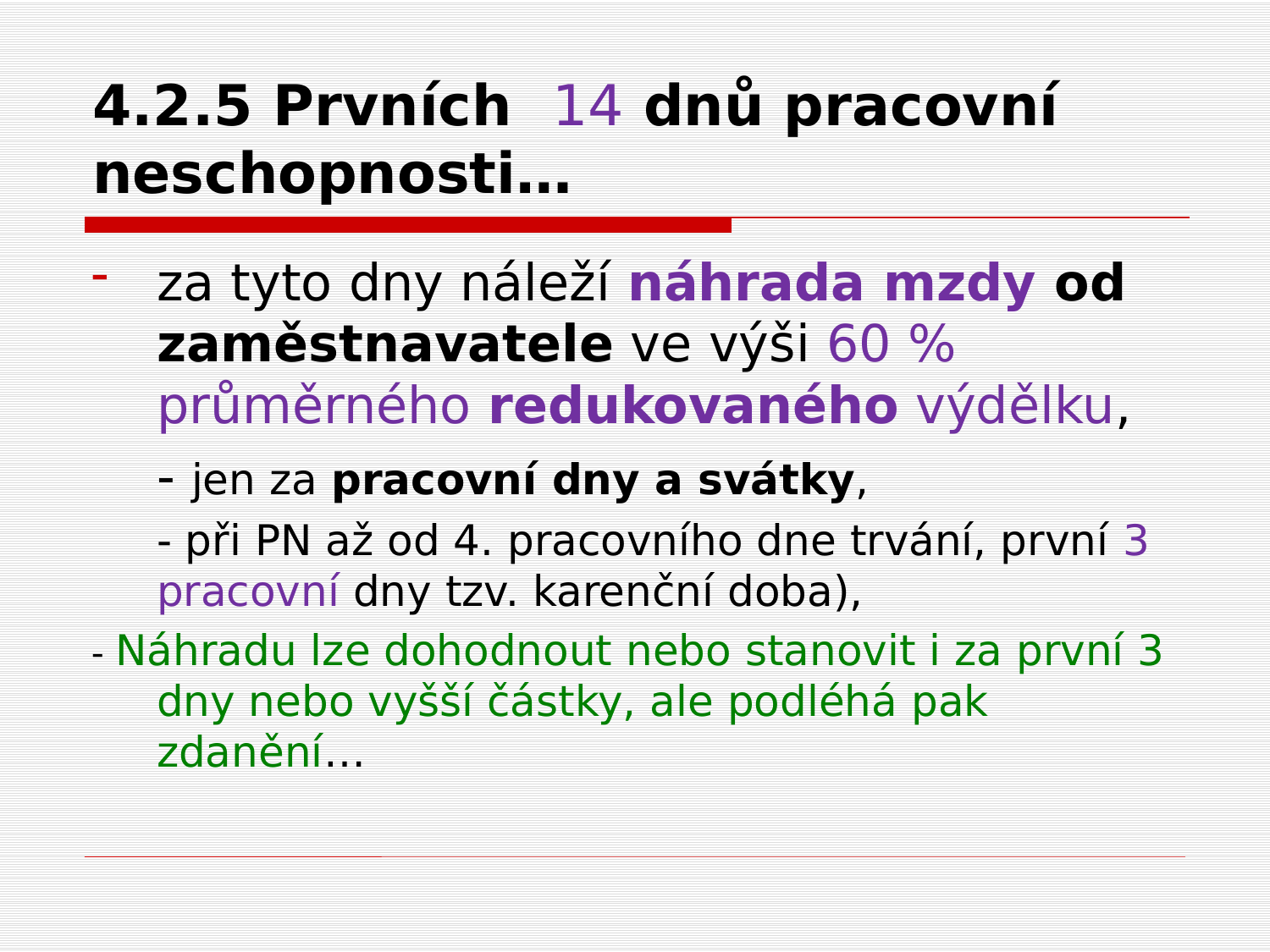

# 4.2.5 Prvních  14 dnů pracovní neschopnosti…
za tyto dny náleží náhrada mzdy od zaměstnavatele ve výši 60 % průměrného redukovaného výdělku,
	- jen za pracovní dny a svátky,
	- při PN až od 4. pracovního dne trvání, první 3   pracovní dny tzv. karenční doba),
- Náhradu lze dohodnout nebo stanovit i za první 3 dny nebo vyšší částky, ale podléhá pak zdanění…